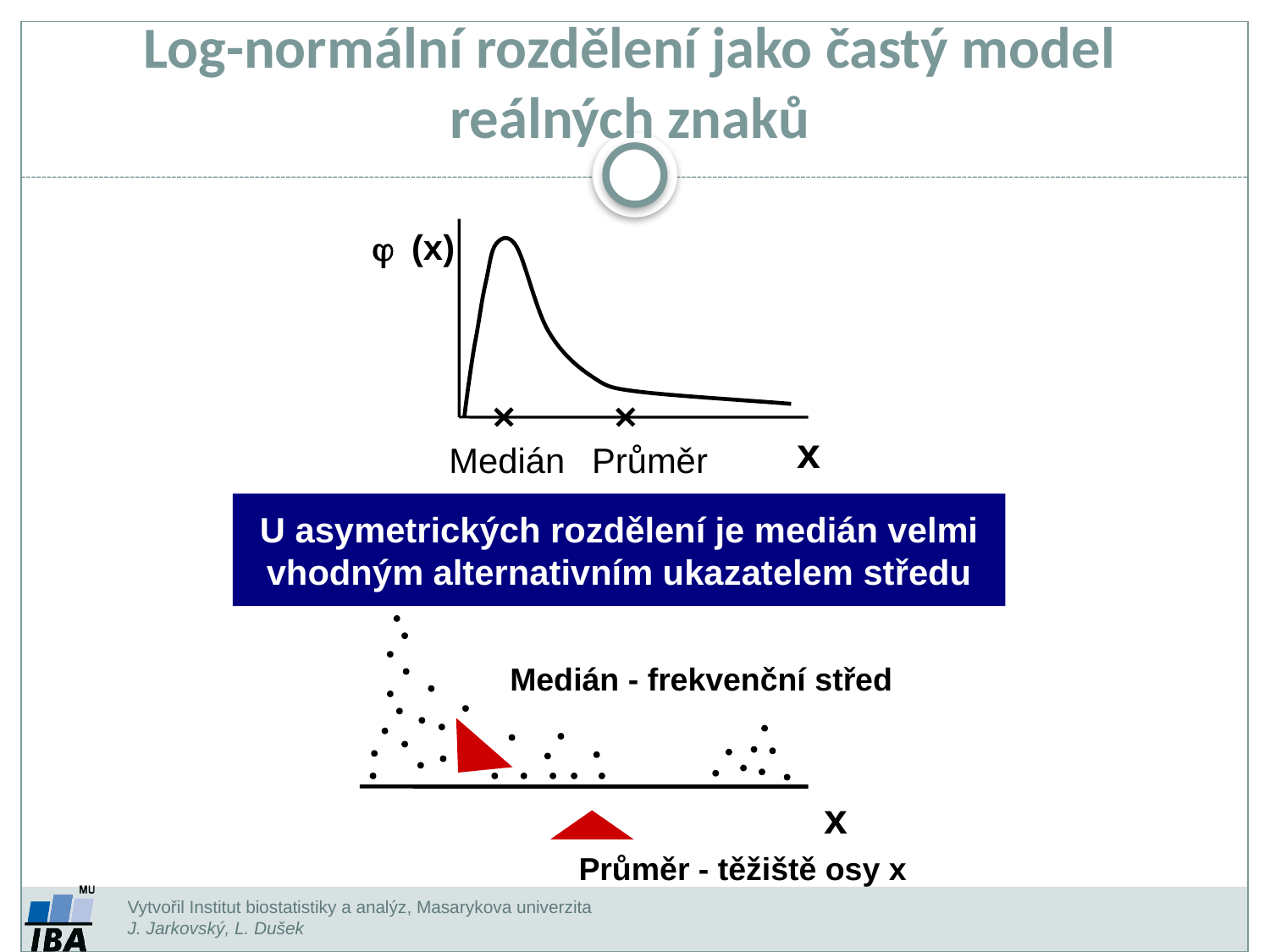

Log-normální rozdělení jako častý model reálných znaků
ϕ (x)

x
Medián
Průměr
U asymetrických rozdělení je medián velmi vhodným alternativním ukazatelem středu

Medián - frekvenční střed

x

Průměr - těžiště osy x
Vytvořil Institut biostatistiky a analýz, Masarykova univerzita
J. Jarkovský, L. Dušek